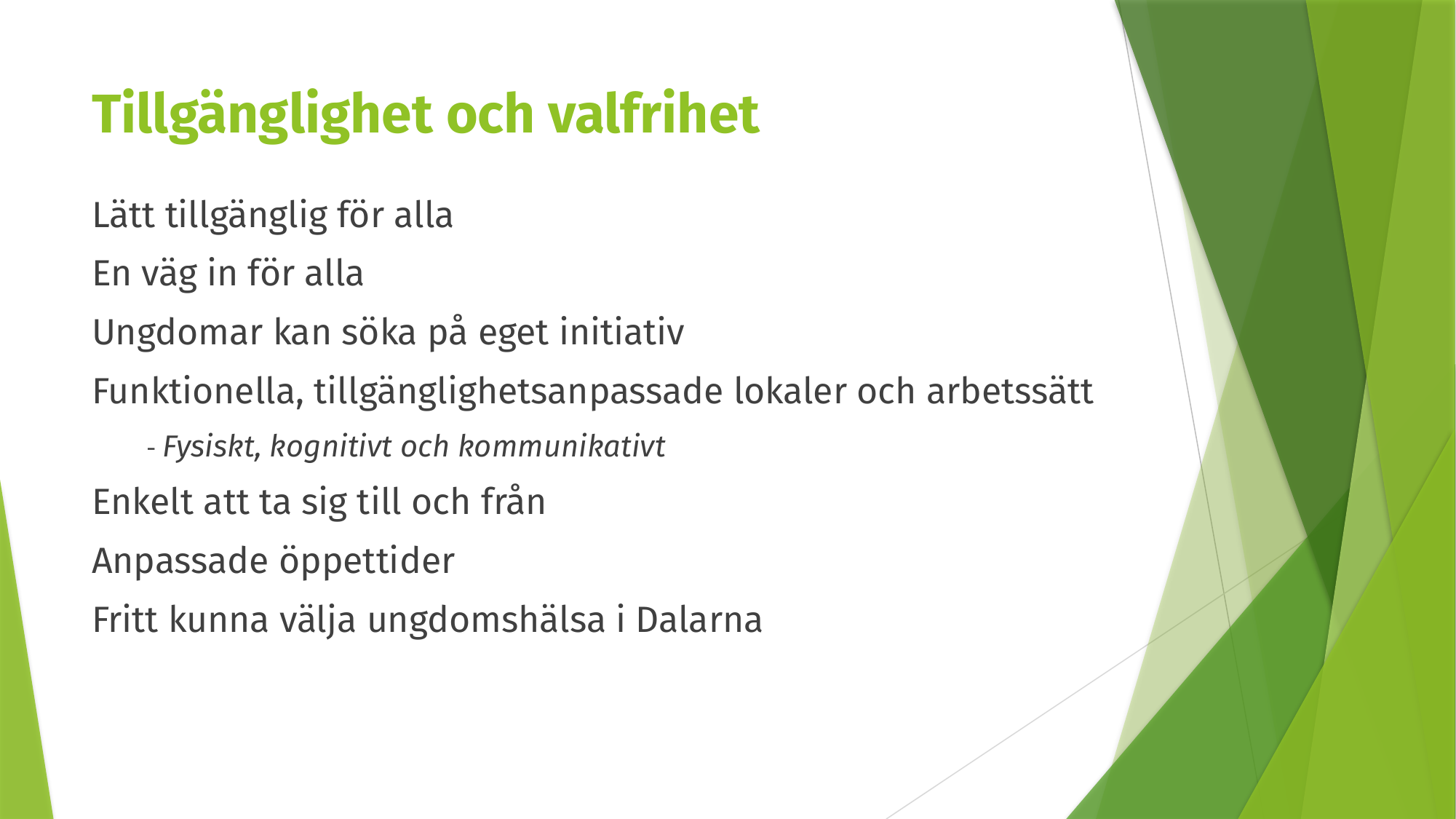

# Tillgänglighet och valfrihet
Lätt tillgänglig för alla
En väg in för alla
Ungdomar kan söka på eget initiativ
Funktionella, tillgänglighetsanpassade lokaler och arbetssätt
- Fysiskt, kognitivt och kommunikativt
Enkelt att ta sig till och från
Anpassade öppettider
Fritt kunna välja ungdomshälsa i Dalarna